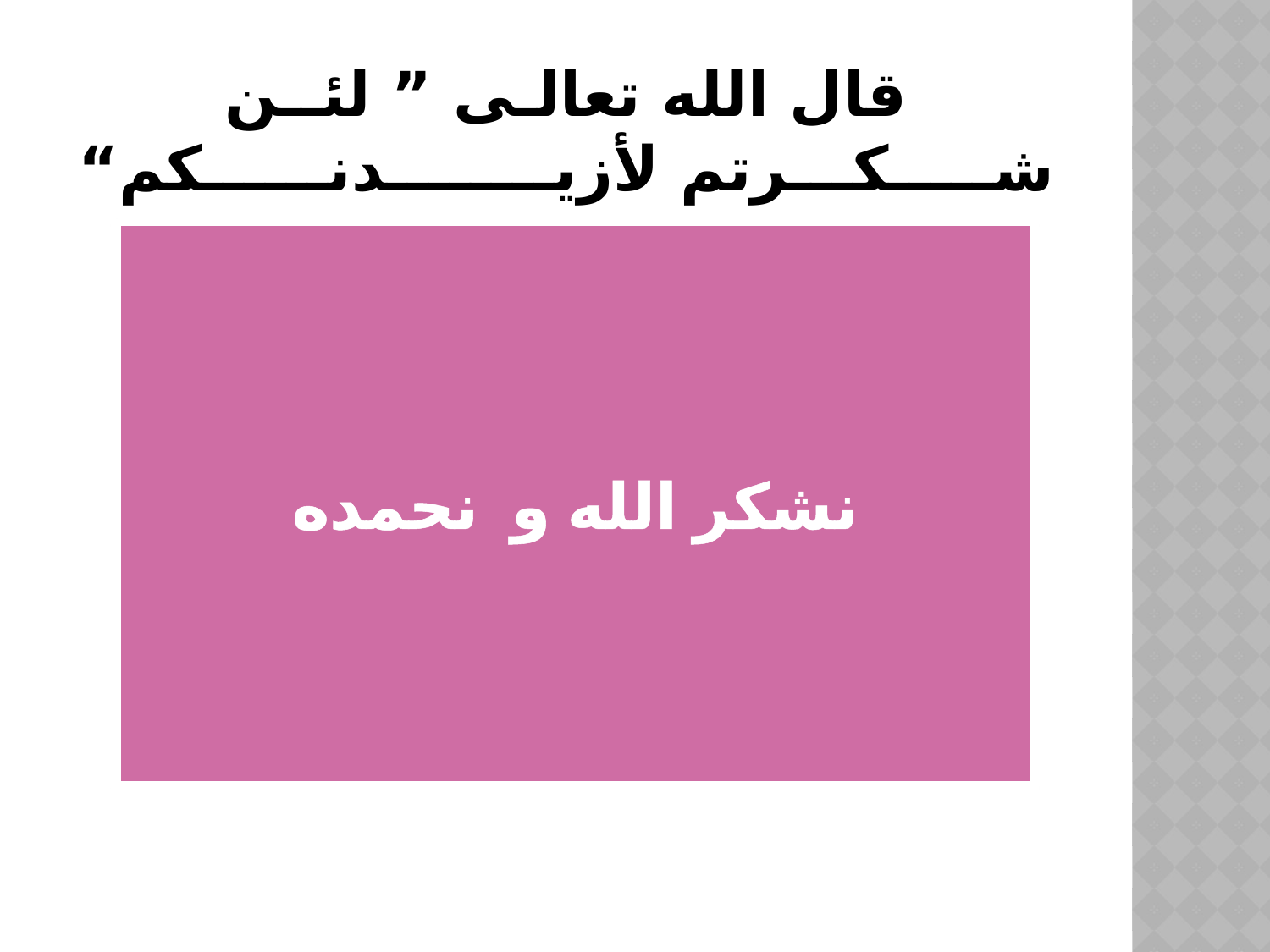

# قال الله تعالـى ” لئــن شـــــكـــرتم لأزيــــــــدنــــــكم“
نشكر الله و  نحمده